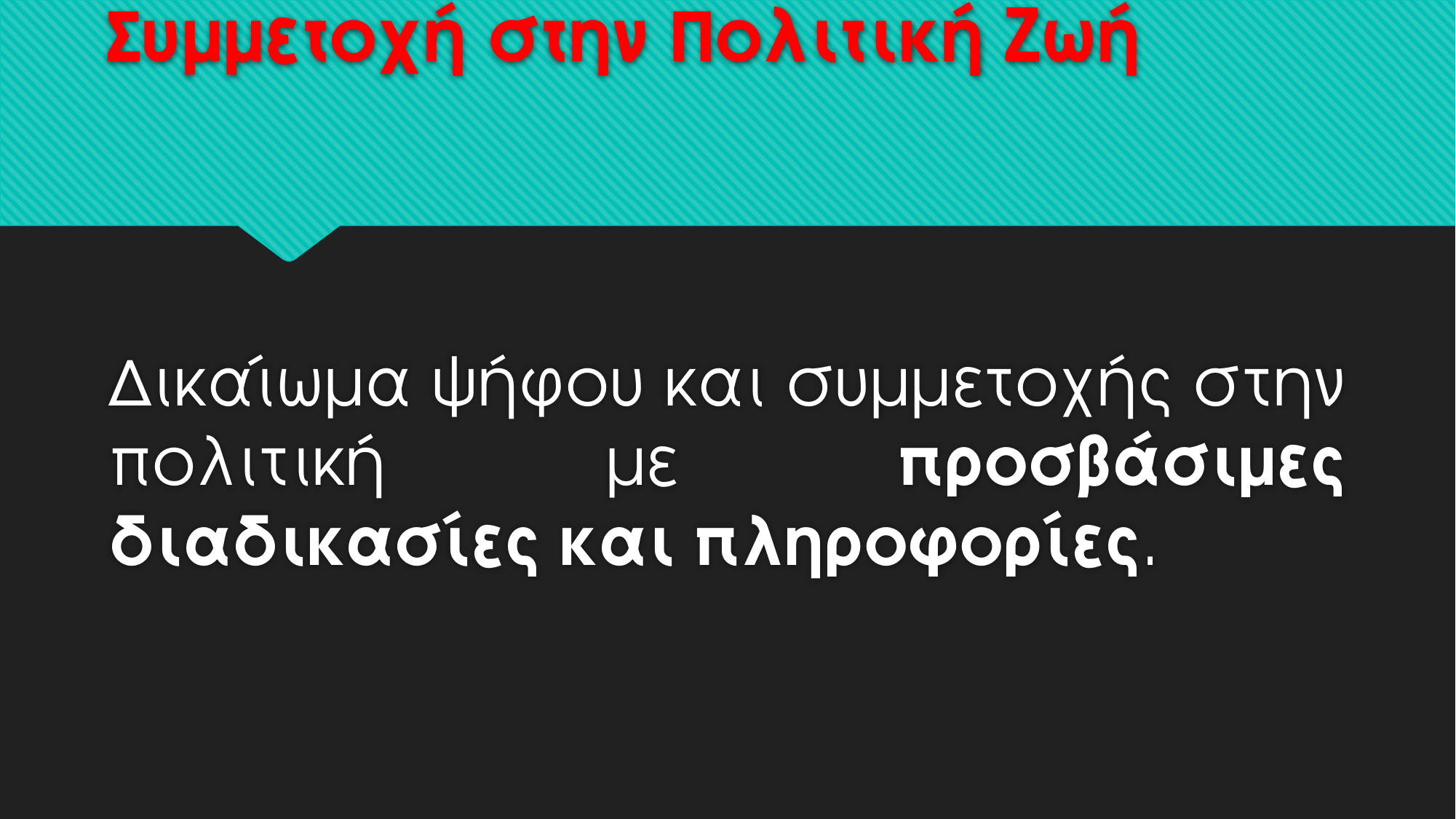

# Συμμετοχή στην Πολιτική Ζωή
Δικαίωμα ψήφου και συμμετοχής στην πολιτική με προσβάσιμες διαδικασίες και πληροφορίες.